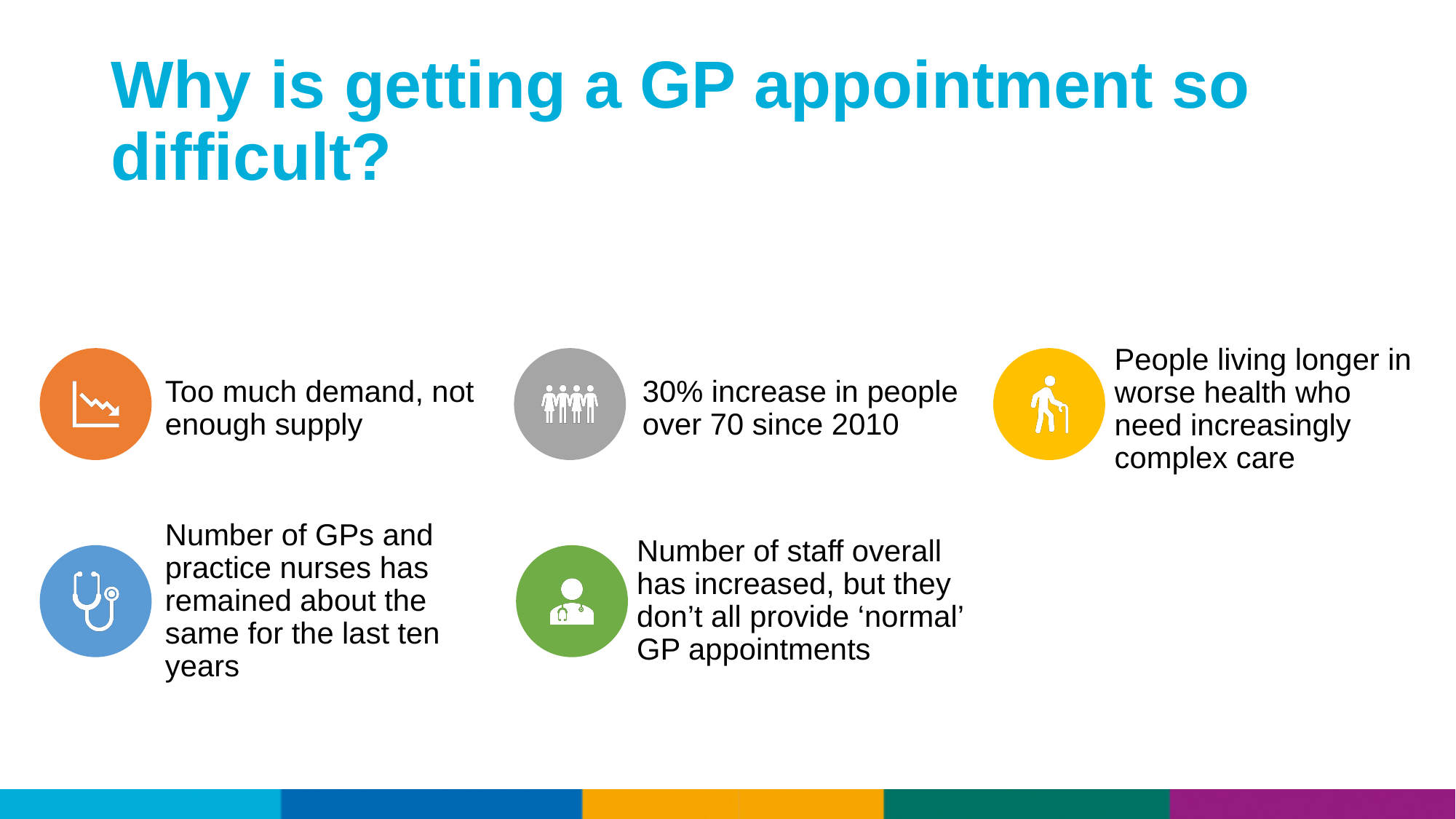

# Why is getting a GP appointment so difficult?
Too much demand, not enough supply
30% increase in people over 70 since 2010
People living longer in worse health who need increasingly complex care
Number of GPs and practice nurses has remained about the same for the last ten years
Number of staff overall has increased, but they don’t all provide ‘normal’ GP appointments